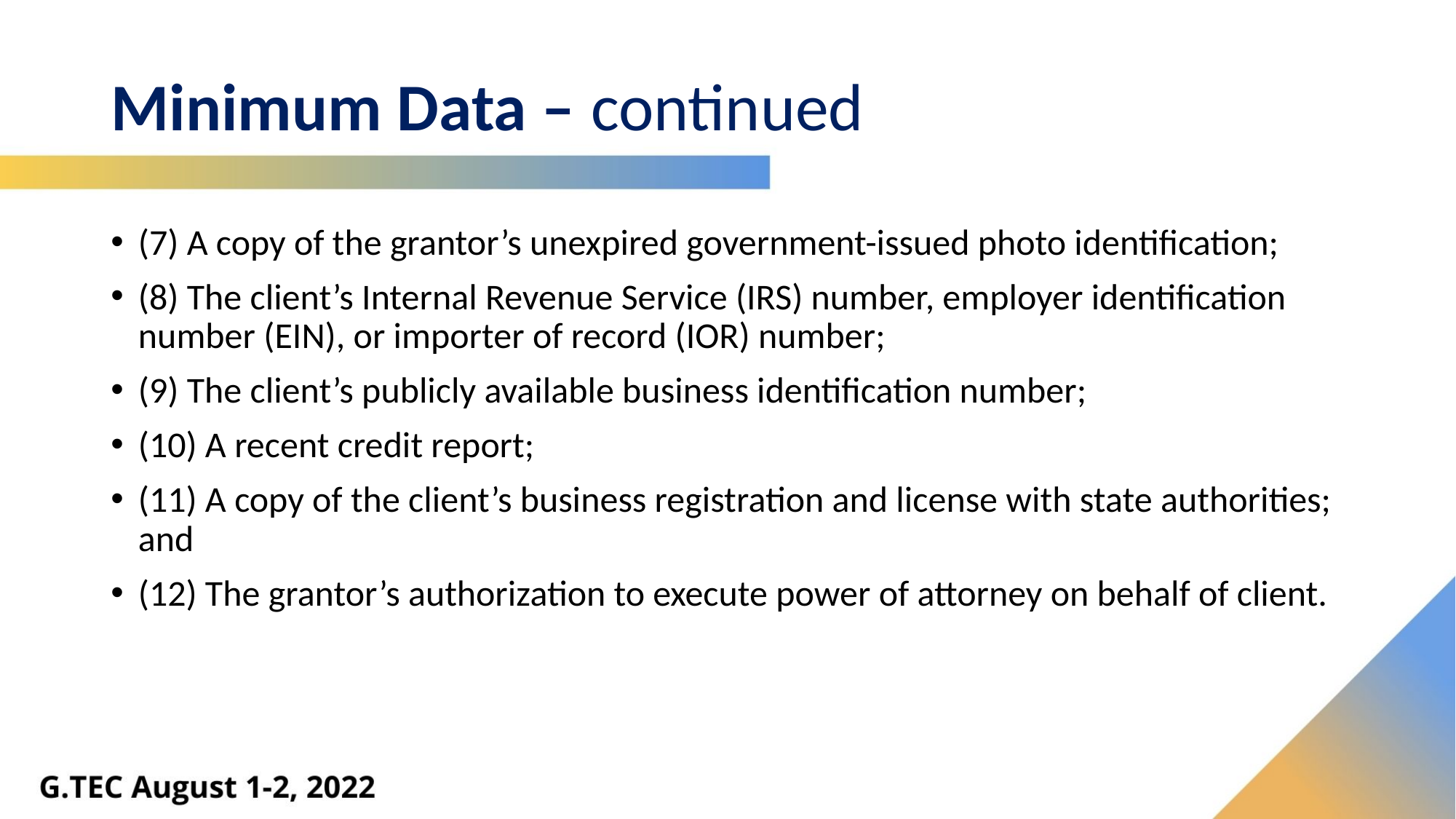

# Minimum Data – continued
(7) A copy of the grantor’s unexpired government-issued photo identification;
(8) The client’s Internal Revenue Service (IRS) number, employer identification number (EIN), or importer of record (IOR) number;
(9) The client’s publicly available business identification number;
(10) A recent credit report;
(11) A copy of the client’s business registration and license with state authorities; and
(12) The grantor’s authorization to execute power of attorney on behalf of client.